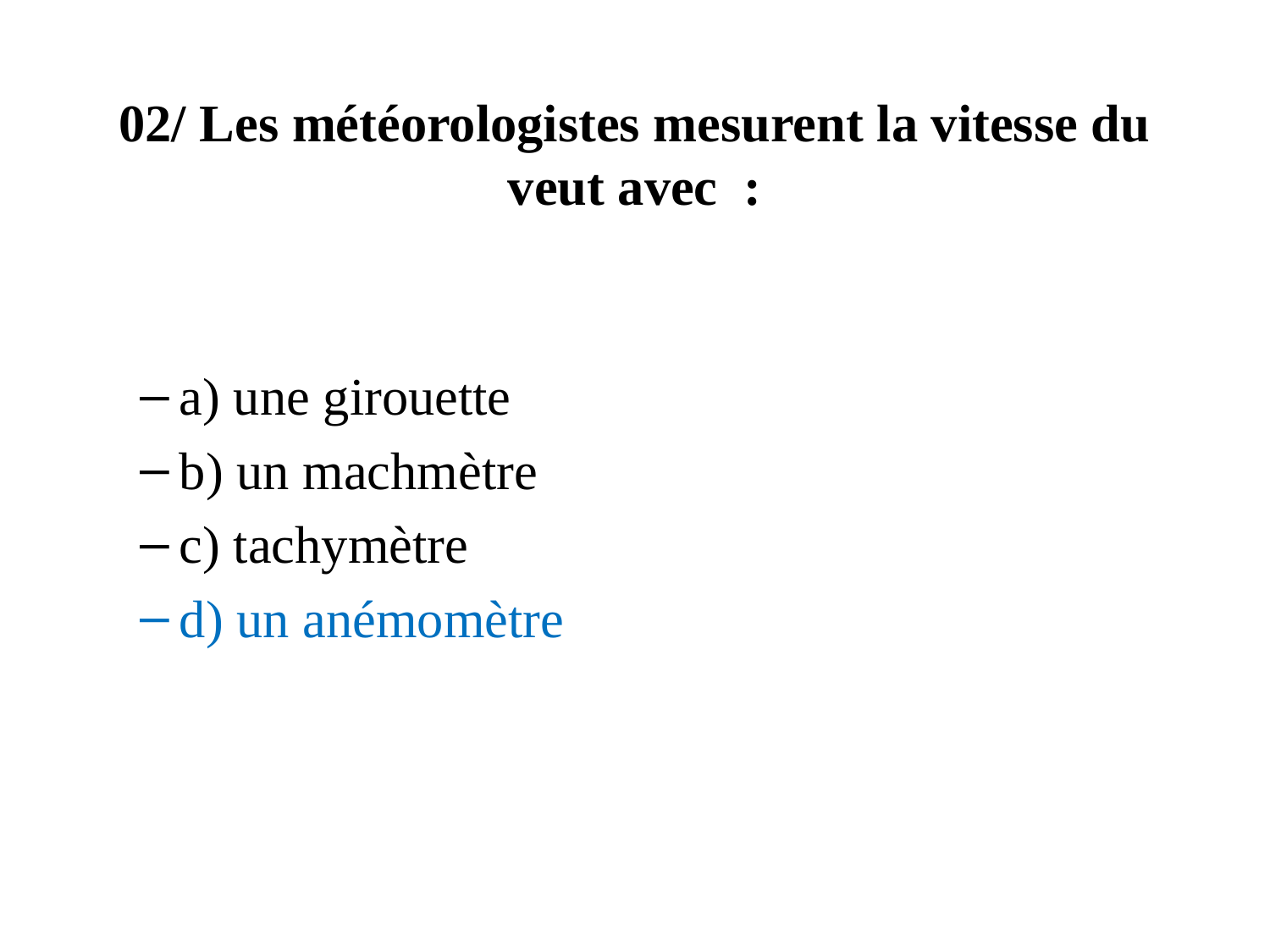

# 02/ Les météorologistes mesurent la vitesse du veut avec  :
a) une girouette
b) un machmètre
c) tachymètre
d) un anémomètre